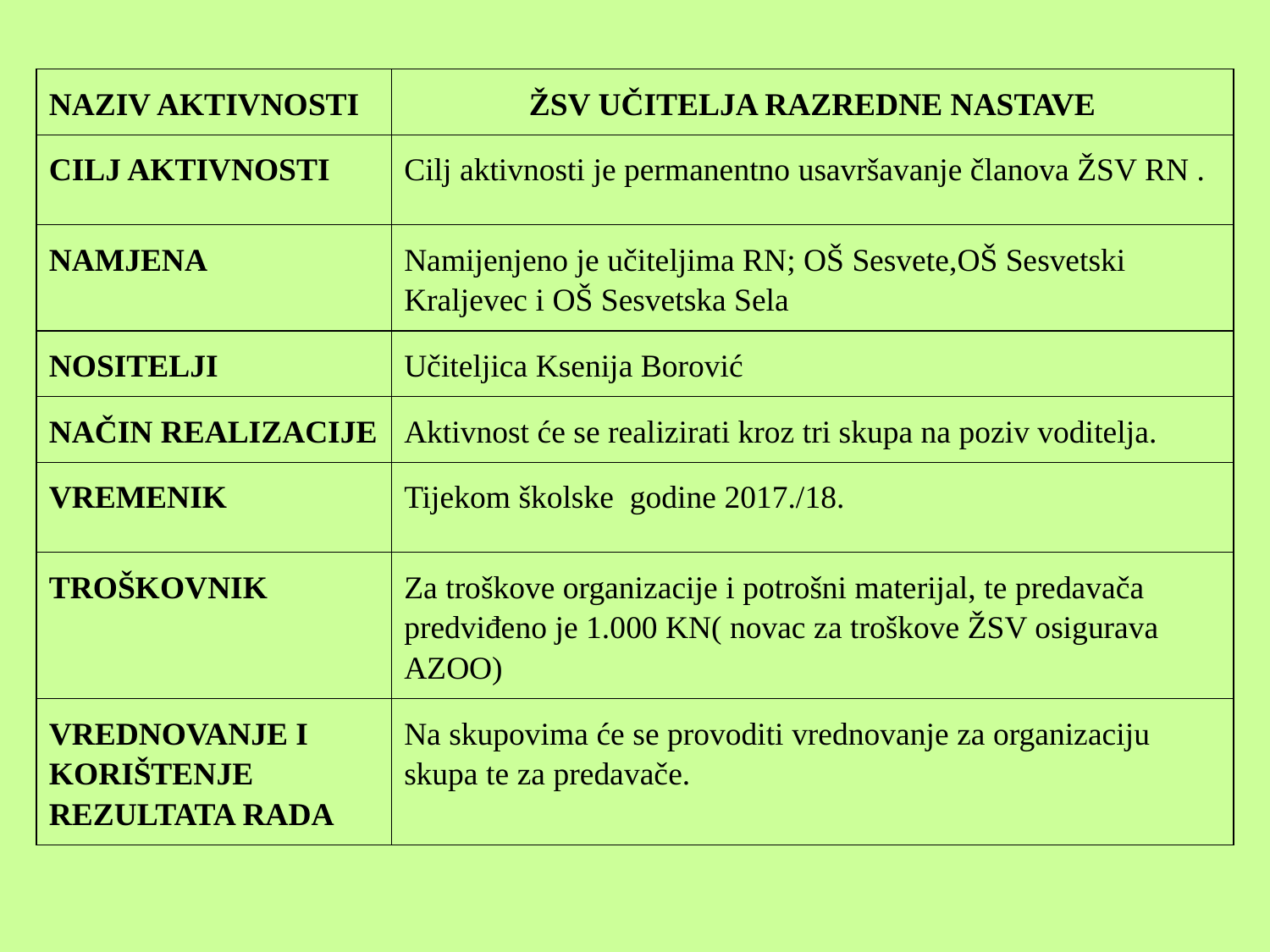

| NAZIV AKTIVNOSTI | ŽSV UČITELJA RAZREDNE NASTAVE |
| --- | --- |
| CILJ AKTIVNOSTI | Cilj aktivnosti je permanentno usavršavanje članova ŽSV RN . |
| NAMJENA | Namijenjeno je učiteljima RN; OŠ Sesvete,OŠ Sesvetski Kraljevec i OŠ Sesvetska Sela |
| NOSITELJI | Učiteljica Ksenija Borović |
| NAČIN REALIZACIJE | Aktivnost će se realizirati kroz tri skupa na poziv voditelja. |
| VREMENIK | Tijekom školske godine 2017./18. |
| TROŠKOVNIK | Za troškove organizacije i potrošni materijal, te predavača predviđeno je 1.000 KN( novac za troškove ŽSV osigurava AZOO) |
| VREDNOVANJE I KORIŠTENJE REZULTATA RADA | Na skupovima će se provoditi vrednovanje za organizaciju skupa te za predavače. |